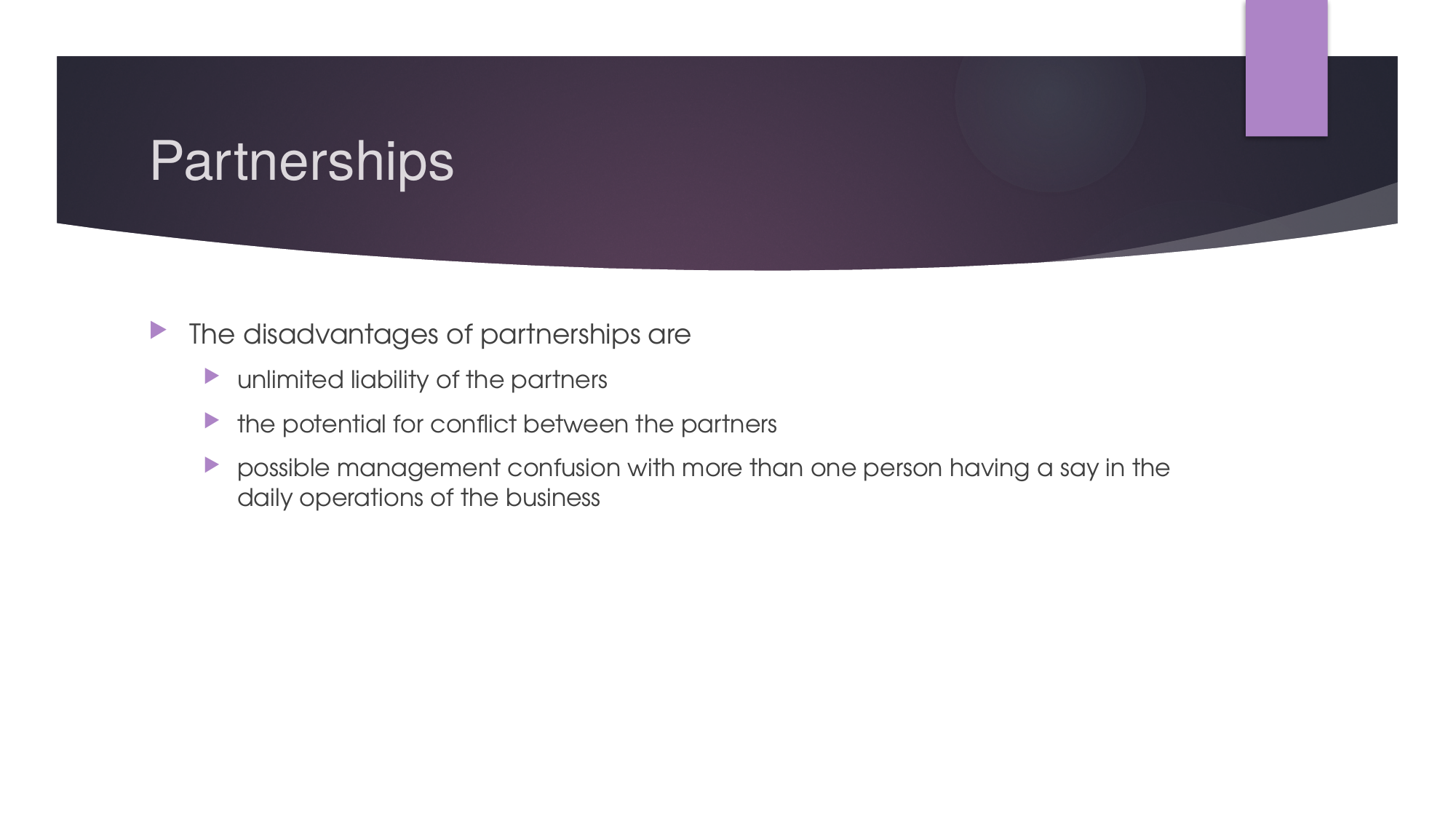

# Partnerships
The disadvantages of partnerships are
unlimited liability of the partners
the potential for conflict between the partners
possible management confusion with more than one person having a say in the daily operations of the business